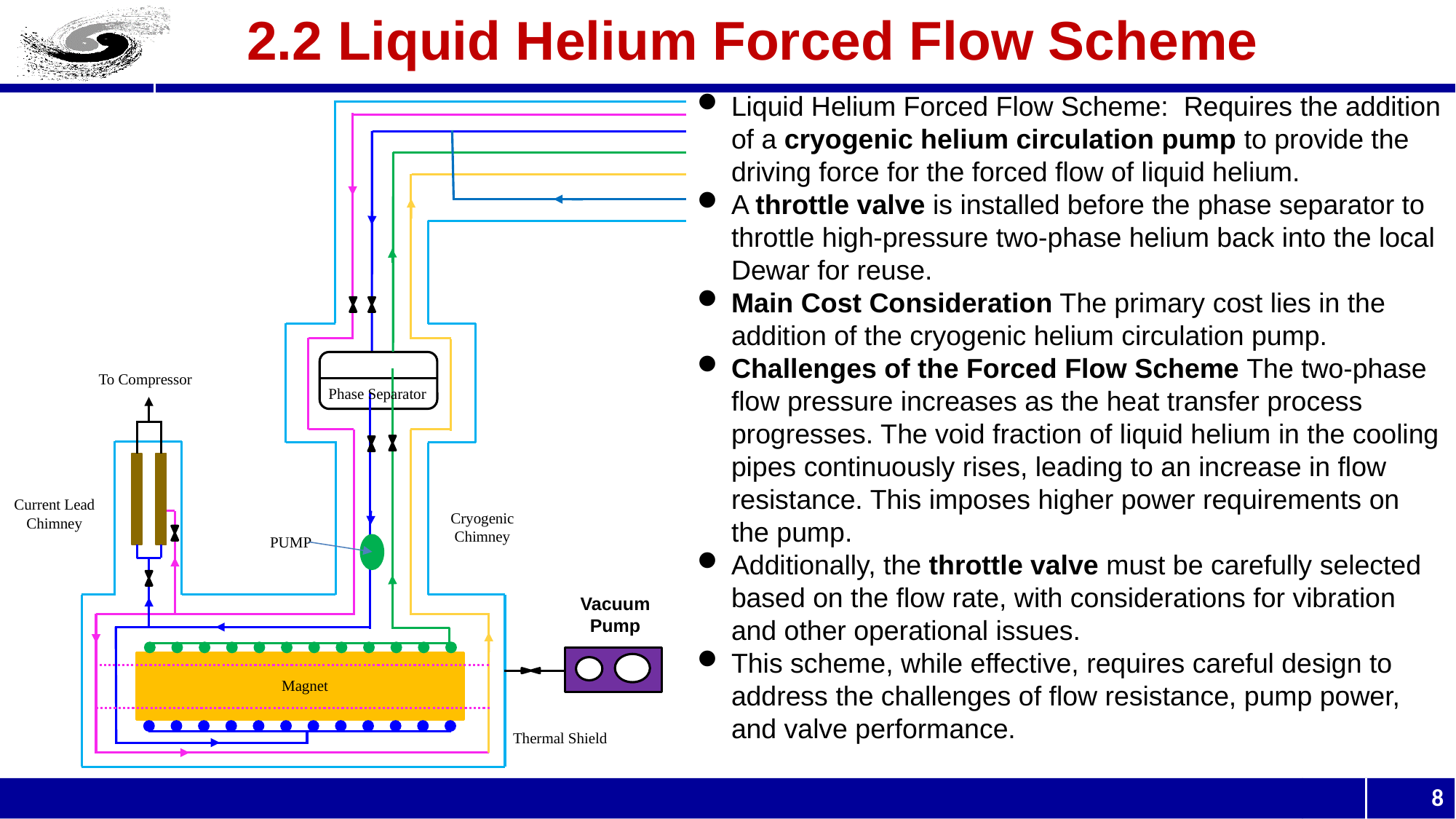

2.2 Liquid Helium Forced Flow Scheme
Liquid Helium Forced Flow Scheme:  Requires the addition of a cryogenic helium circulation pump to provide the driving force for the forced flow of liquid helium.
A throttle valve is installed before the phase separator to throttle high-pressure two-phase helium back into the local Dewar for reuse.
Main Cost Consideration The primary cost lies in the addition of the cryogenic helium circulation pump.
Challenges of the Forced Flow Scheme The two-phase flow pressure increases as the heat transfer process progresses. The void fraction of liquid helium in the cooling pipes continuously rises, leading to an increase in flow resistance. This imposes higher power requirements on the pump.
Additionally, the throttle valve must be carefully selected based on the flow rate, with considerations for vibration and other operational issues.
This scheme, while effective, requires careful design to address the challenges of flow resistance, pump power, and valve performance.

To Compressor
Phase Separator

Current Lead
Chimney
Cryogenic
Chimney

PUMP

Vacuum Pump

Magnet

Thermal Shield